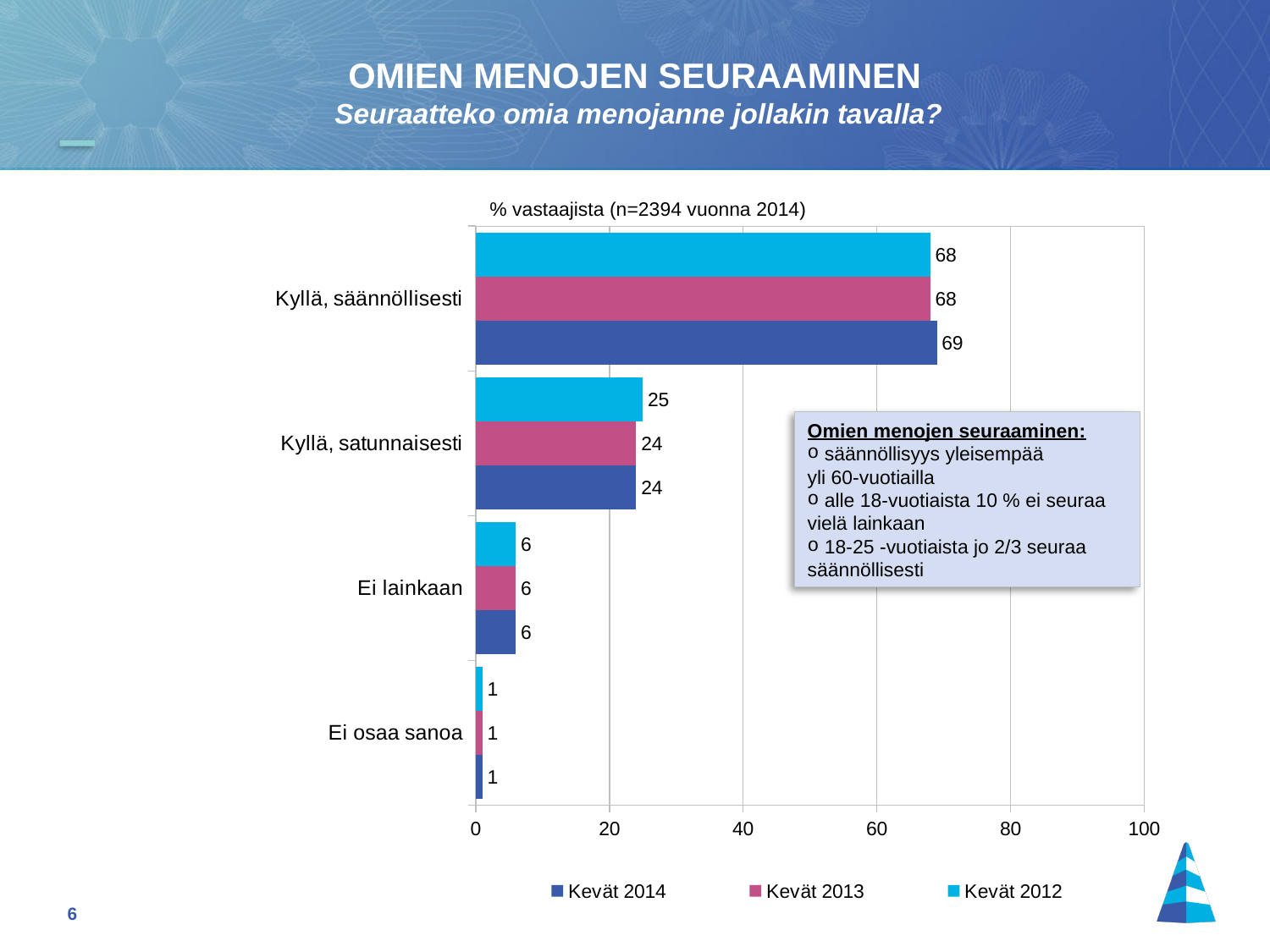

OMIEN MENOJEN SEURAAMINEN
 Seuraatteko omia menojanne jollakin tavalla?
% vastaajista (n=2394 vuonna 2014)

### Chart

| Category | Kevät 2012 | Kevät 2013 | Kevät 2014 |
|---|---|---|---|
| Kyllä, säännöllisesti | 68.0 | 68.0 | 69.0 |
| Kyllä, satunnaisesti | 25.0 | 24.0 | 24.0 |
| Ei lainkaan | 6.0 | 6.0 | 6.0 |
| Ei osaa sanoa | 1.0 | 1.0 | 1.0 |
Omien menojen seuraaminen:
 säännöllisyys yleisempää
yli 60-vuotiailla
 alle 18-vuotiaista 10 % ei seuraa vielä lainkaan
 18-25 -vuotiaista jo 2/3 seuraa säännöllisesti